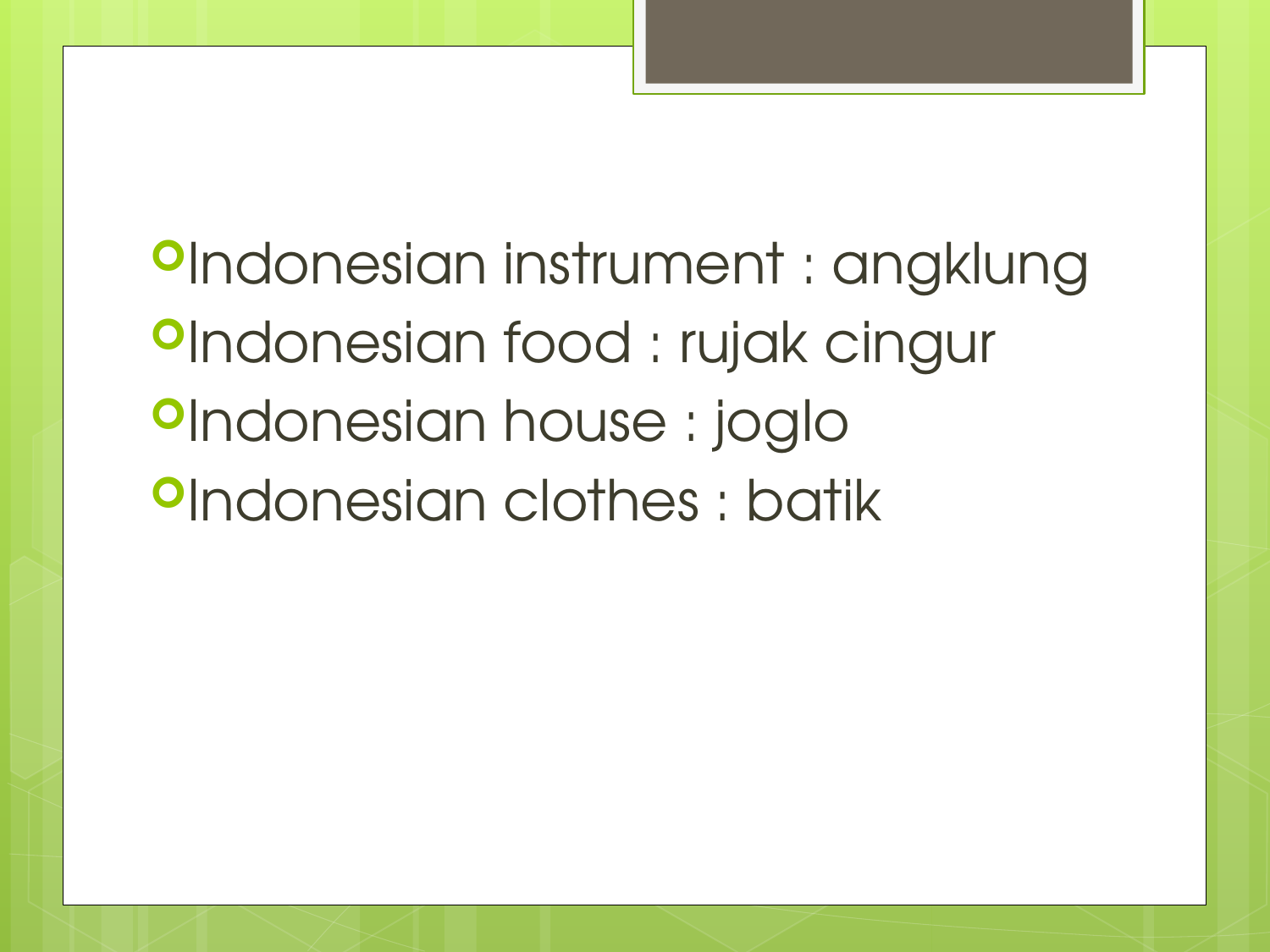

Indonesian instrument : angklung
Indonesian food : rujak cingur
Indonesian house : joglo
Indonesian clothes : batik